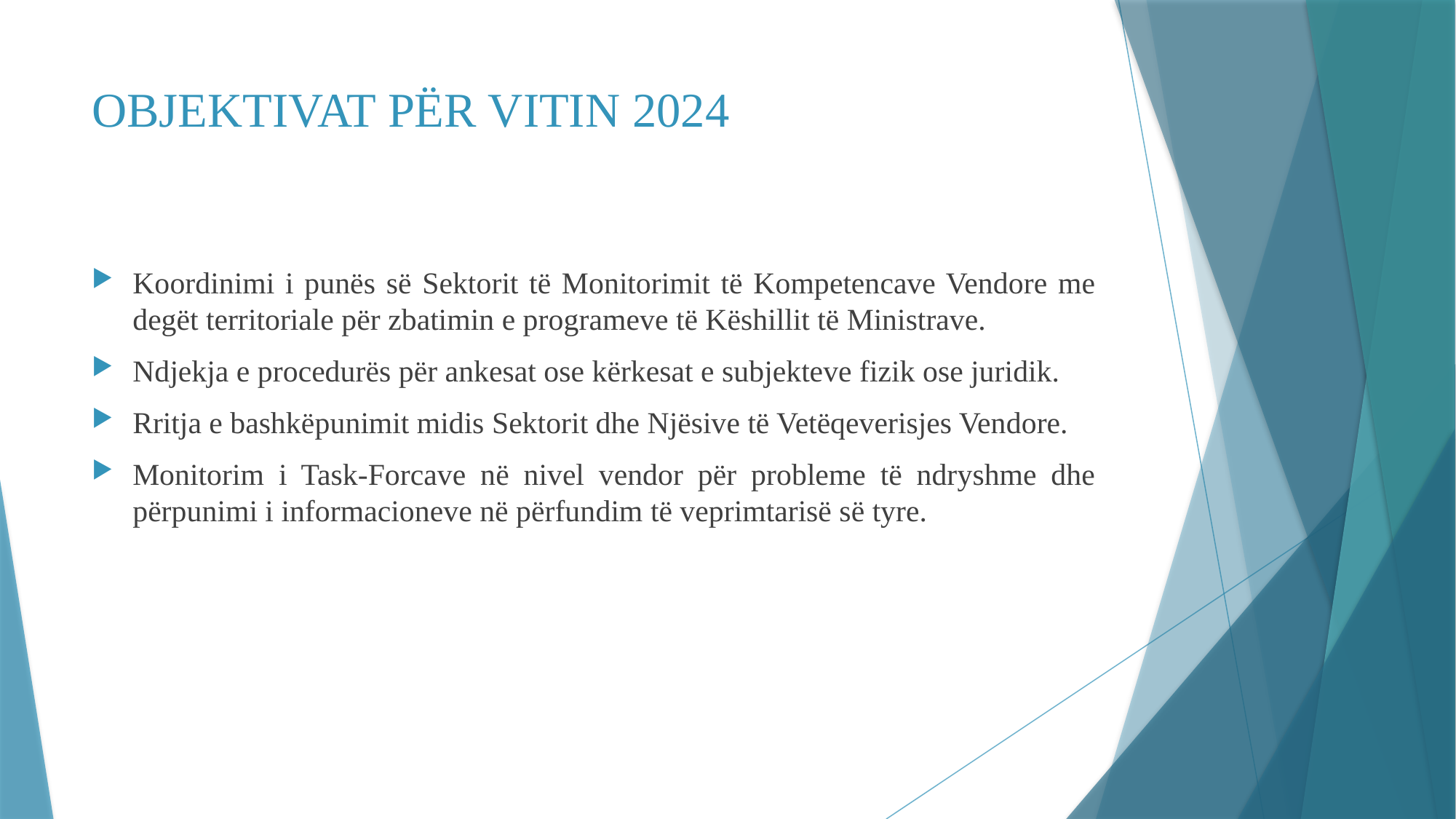

# OBJEKTIVAT PËR VITIN 2024
Koordinimi i punës së Sektorit të Monitorimit të Kompetencave Vendore me degët territoriale për zbatimin e programeve të Këshillit të Ministrave.
Ndjekja e procedurës për ankesat ose kërkesat e subjekteve fizik ose juridik.
Rritja e bashkëpunimit midis Sektorit dhe Njësive të Vetëqeverisjes Vendore.
Monitorim i Task-Forcave në nivel vendor për probleme të ndryshme dhe përpunimi i informacioneve në përfundim të veprimtarisë së tyre.